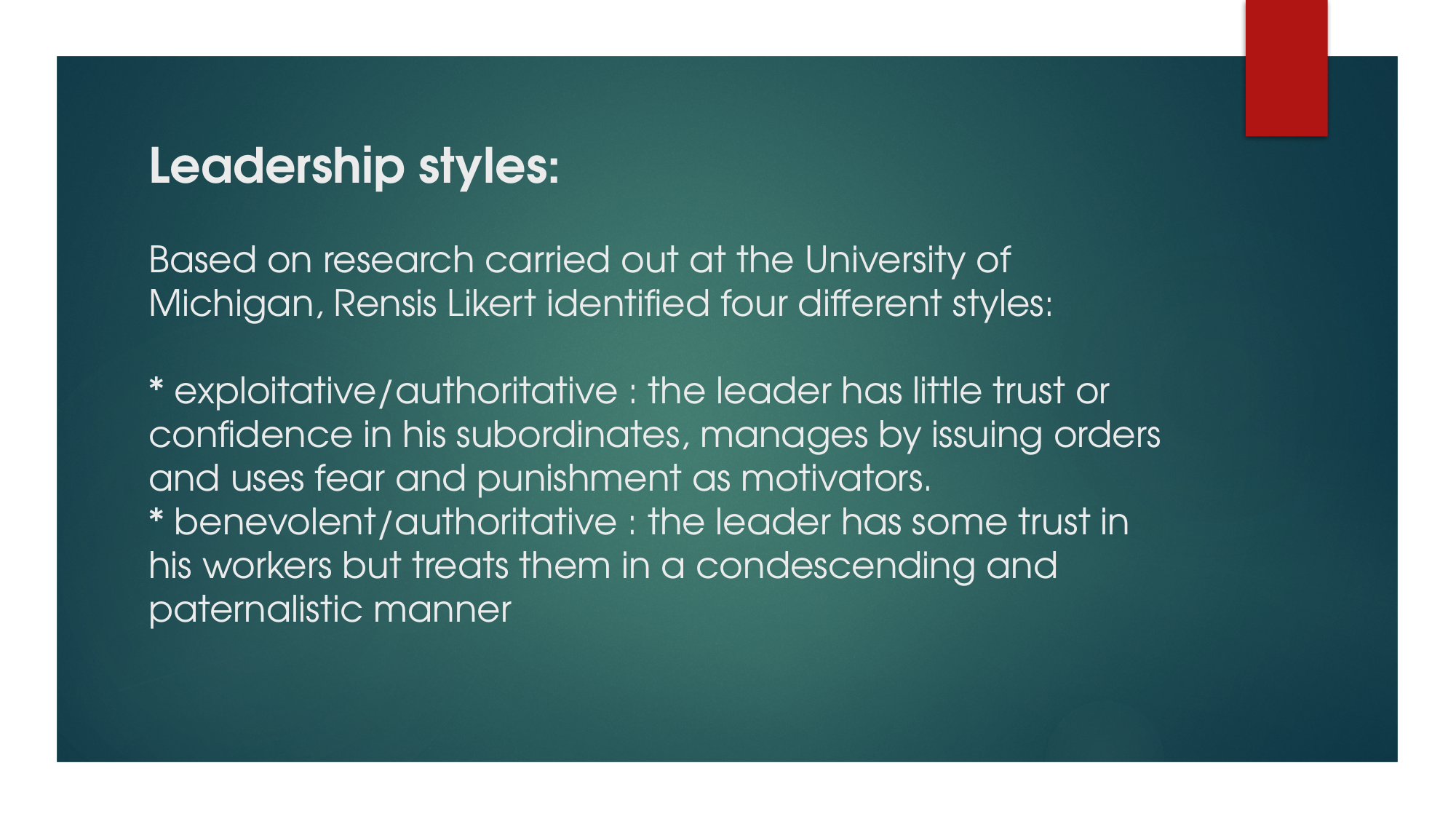

# Leadership styles: Based on research carried out at the University of Michigan, Rensis Likert identified four different styles: * exploitative/authoritative : the leader has little trust or confidence in his subordinates, manages by issuing orders and uses fear and punishment as motivators. * benevolent/authoritative : the leader has some trust in his workers but treats them in a condescending and paternalistic manner